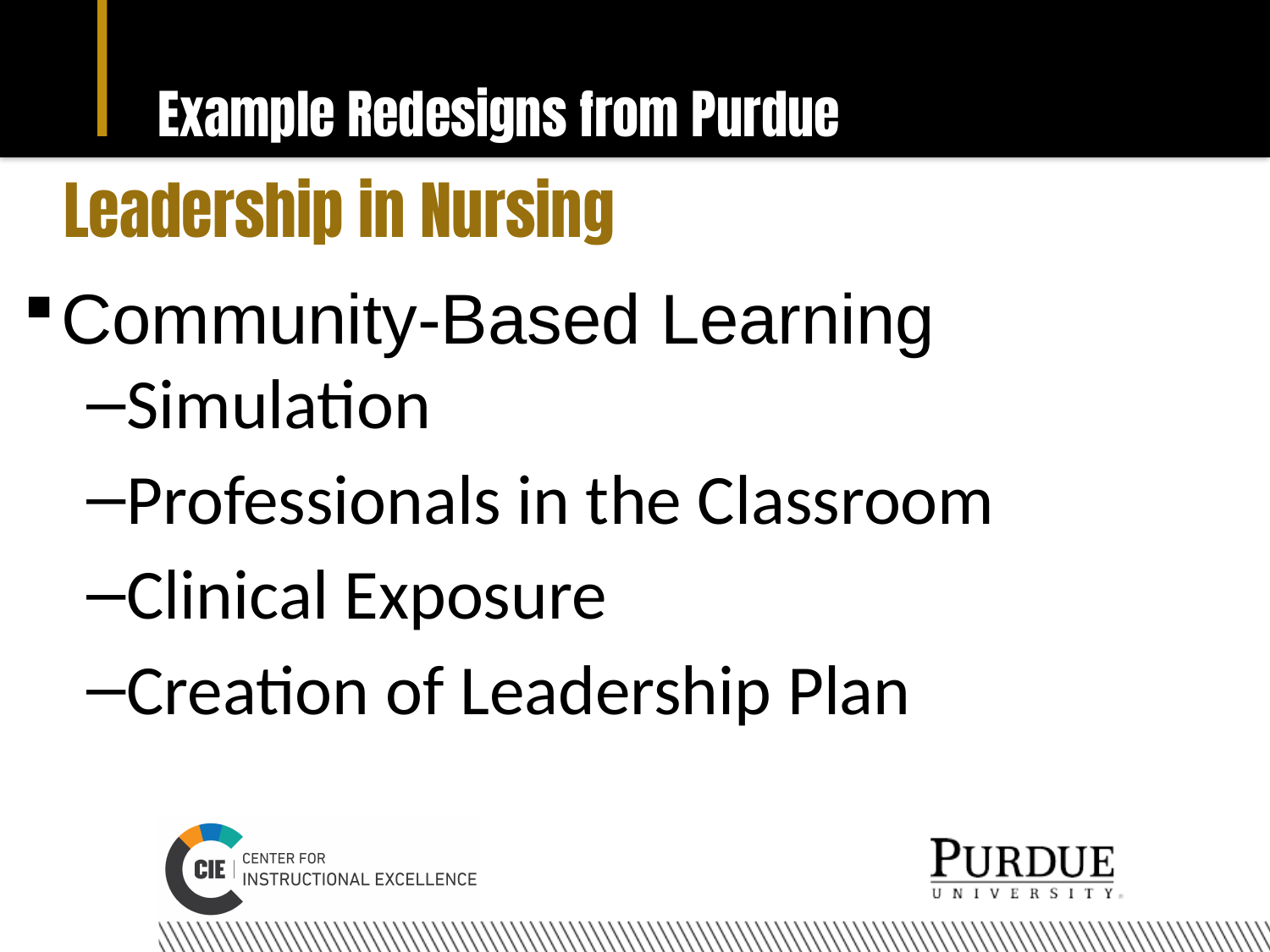

# Example Redesigns from Purdue
Leadership in Nursing

Community-Based Learning
Simulation
Professionals in the Classroom
Clinical Exposure
Creation of Leadership Plan